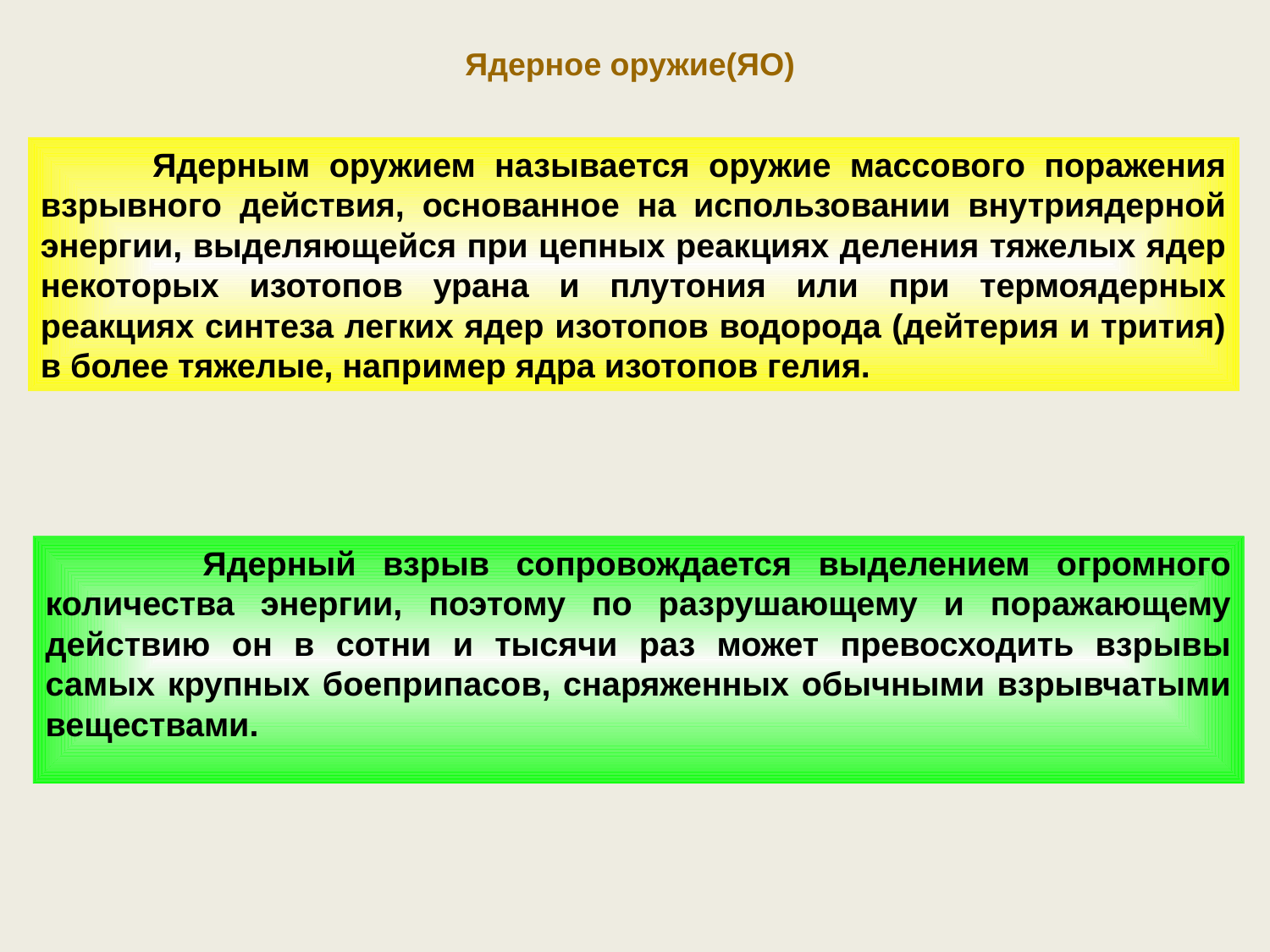

Ядерное оружие(ЯО)
      Ядерным оружием называется оружие массового поражения взрывного действия, основанное на использовании внутриядерной энергии, выделяющейся при цепных реакциях деления тяжелых ядер некоторых изотопов урана и плутония или при термоядерных реакциях синтеза легких ядер изотопов водорода (дейтерия и трития) в более тяжелые, например ядра изотопов гелия.
      Ядерный взрыв сопровождается выделением огромного количества энергии, поэтому по разрушающему и поражающему действию он в сотни и тысячи раз может превосходить взрывы самых крупных боеприпасов, снаряженных обычными взрывчатыми веществами.